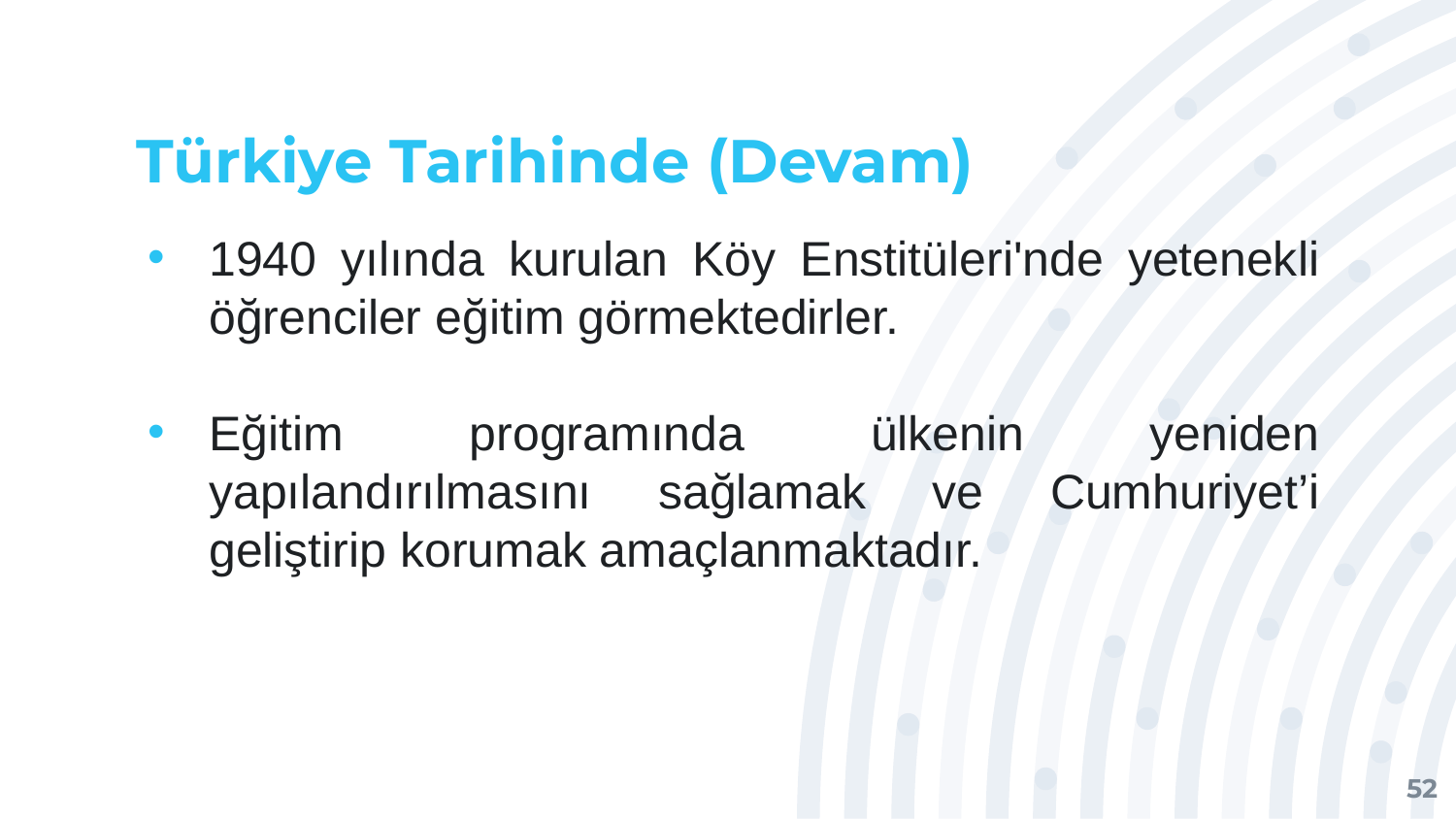

# Türkiye Tarihinde (Devam)
1940 yılında kurulan Köy Enstitüleri'nde yetenekli öğrenciler eğitim görmektedirler.

Eğitim programında ülkenin yeniden yapılandırılmasını sağlamak ve Cumhuriyet’i geliştirip korumak amaçlanmaktadır.

52